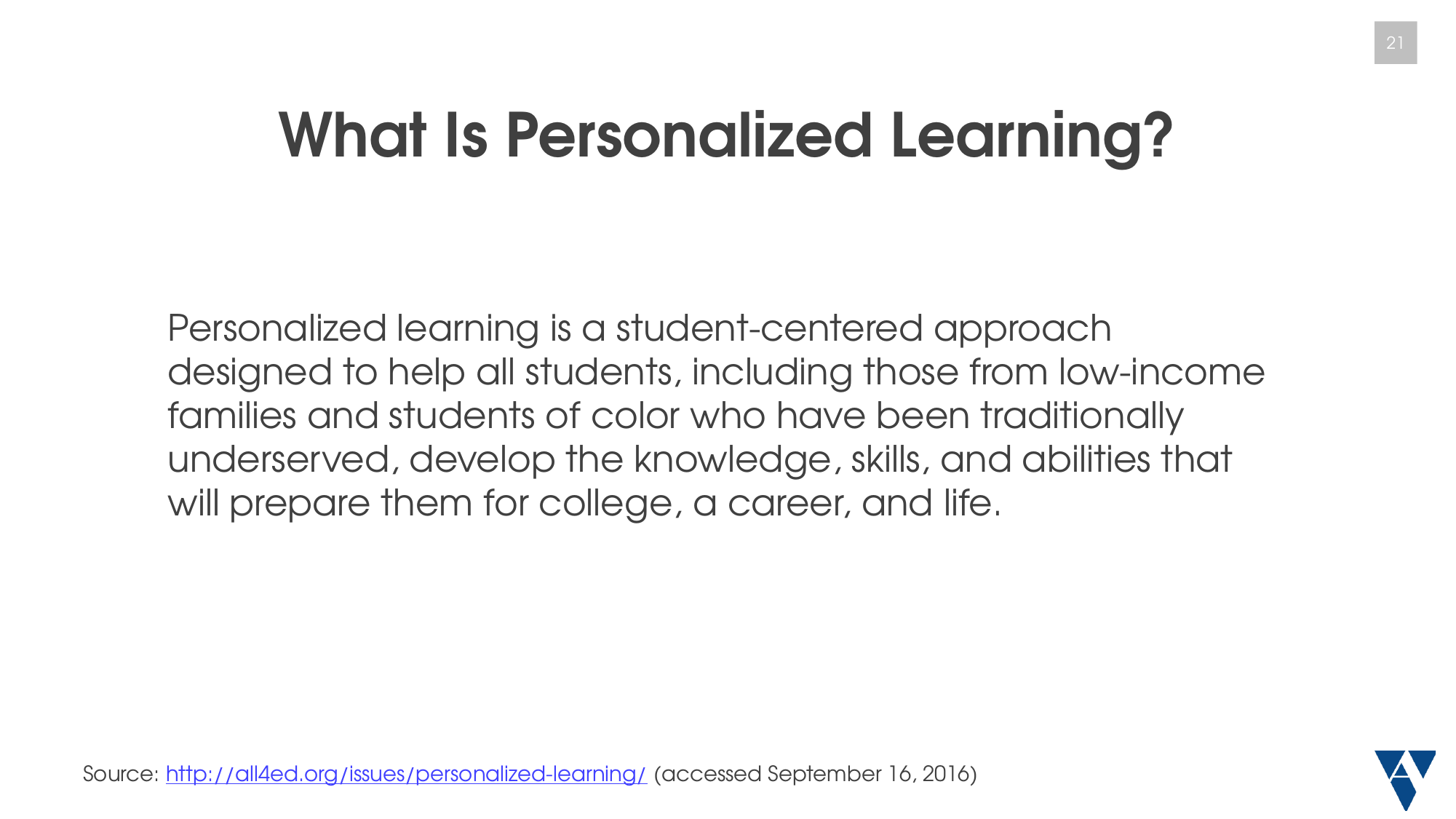

# What Is Personalized Learning?
Personalized learning is a student-centered approach designed to help all students, including those from low-income families and students of color who have been traditionally underserved, develop the knowledge, skills, and abilities that will prepare them for college, a career, and life.
Source: http://all4ed.org/issues/personalized-learning/ (accessed September 16, 2016)